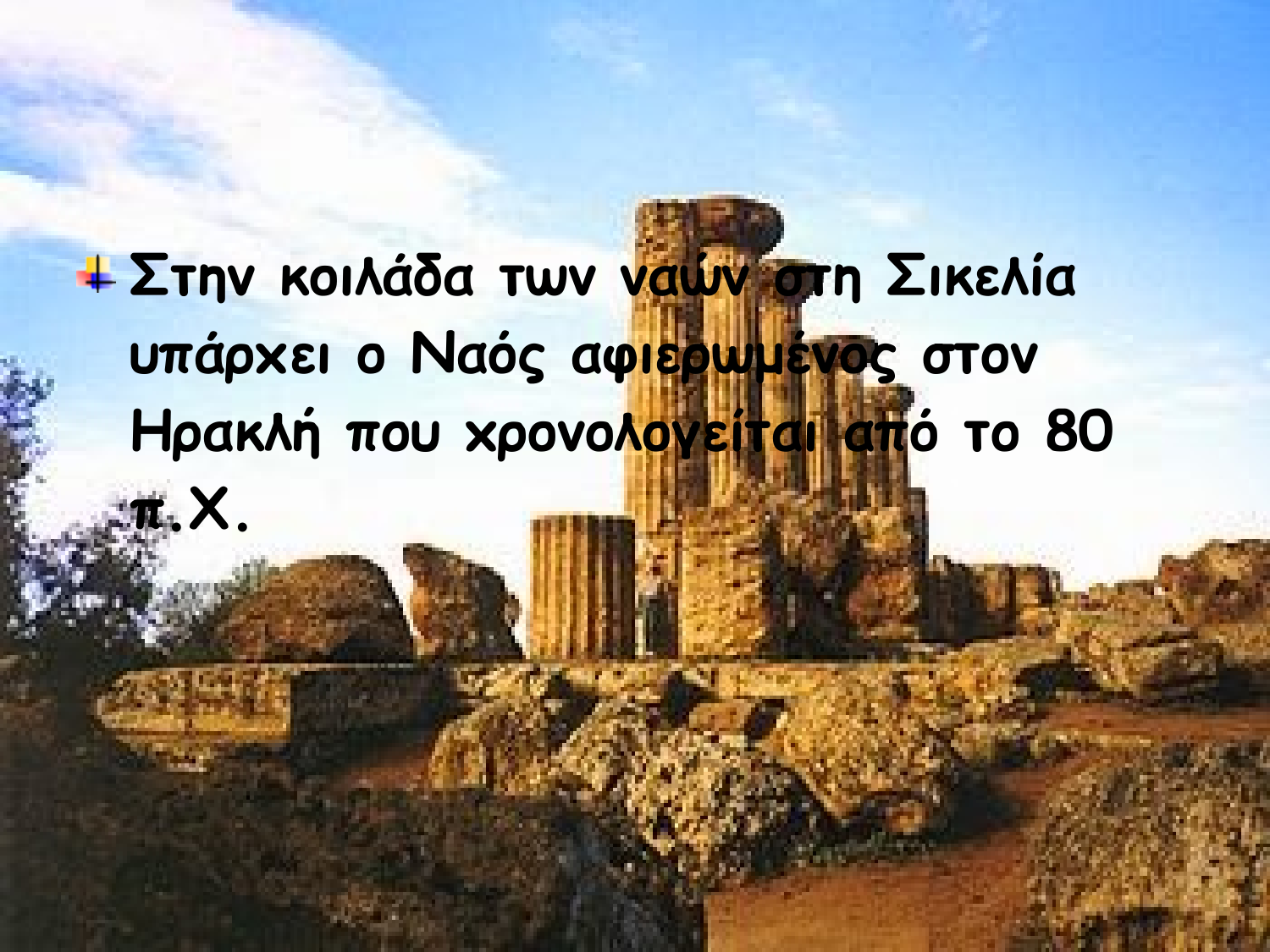

Στην κοιλάδα των ναών στη Σικελία υπάρχει ο Ναός αφιερωμένος στον Ηρακλή που χρονολογείται από το 80 π.Χ.